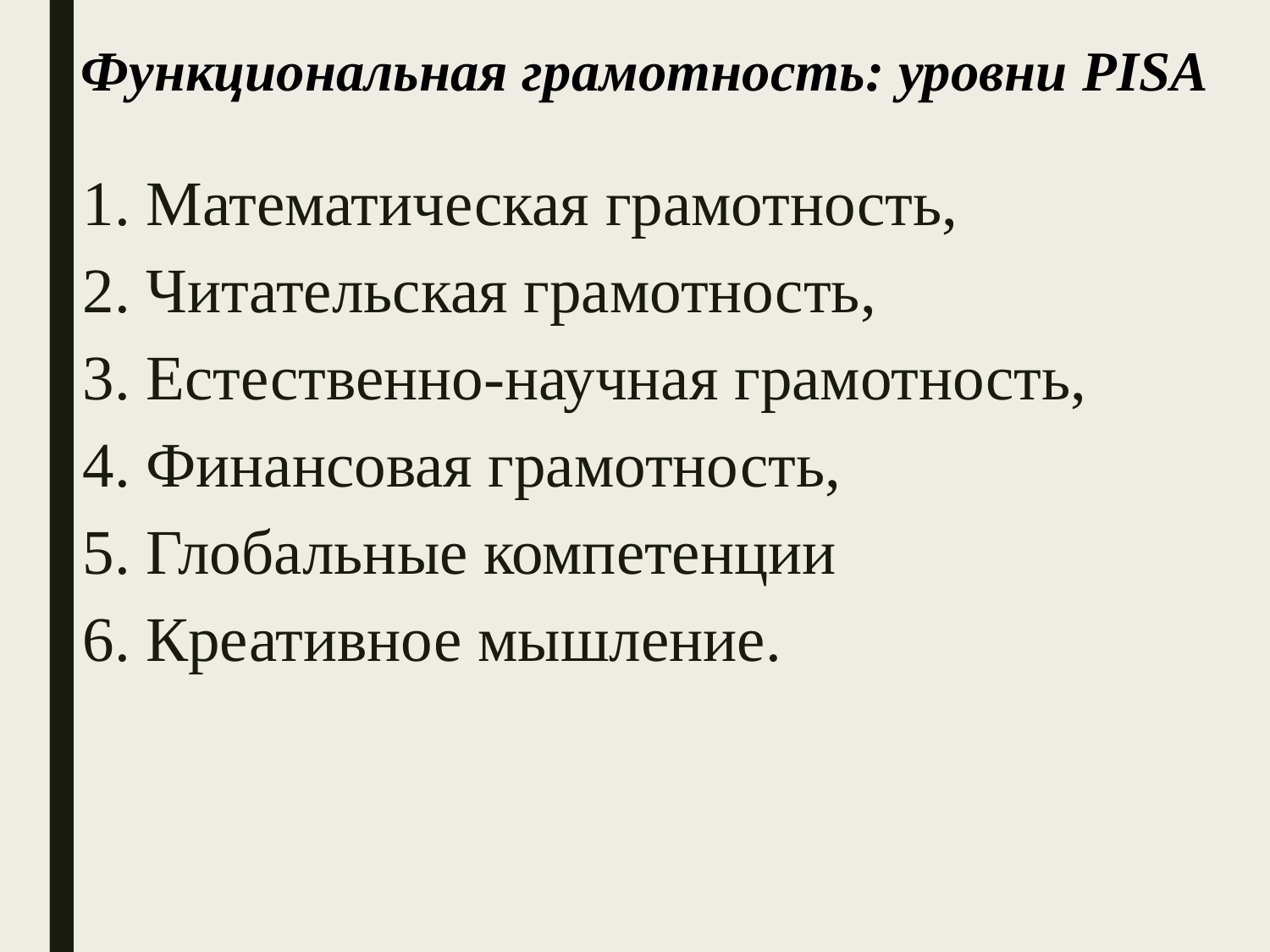

# Функциональная грамотность: уровни PISA
1. Математическая грамотность,
2. Читательская грамотность,
3. Естественно-научная грамотность,
4. Финансовая грамотность,
5. Глобальные компетенции
6. Креативное мышление.